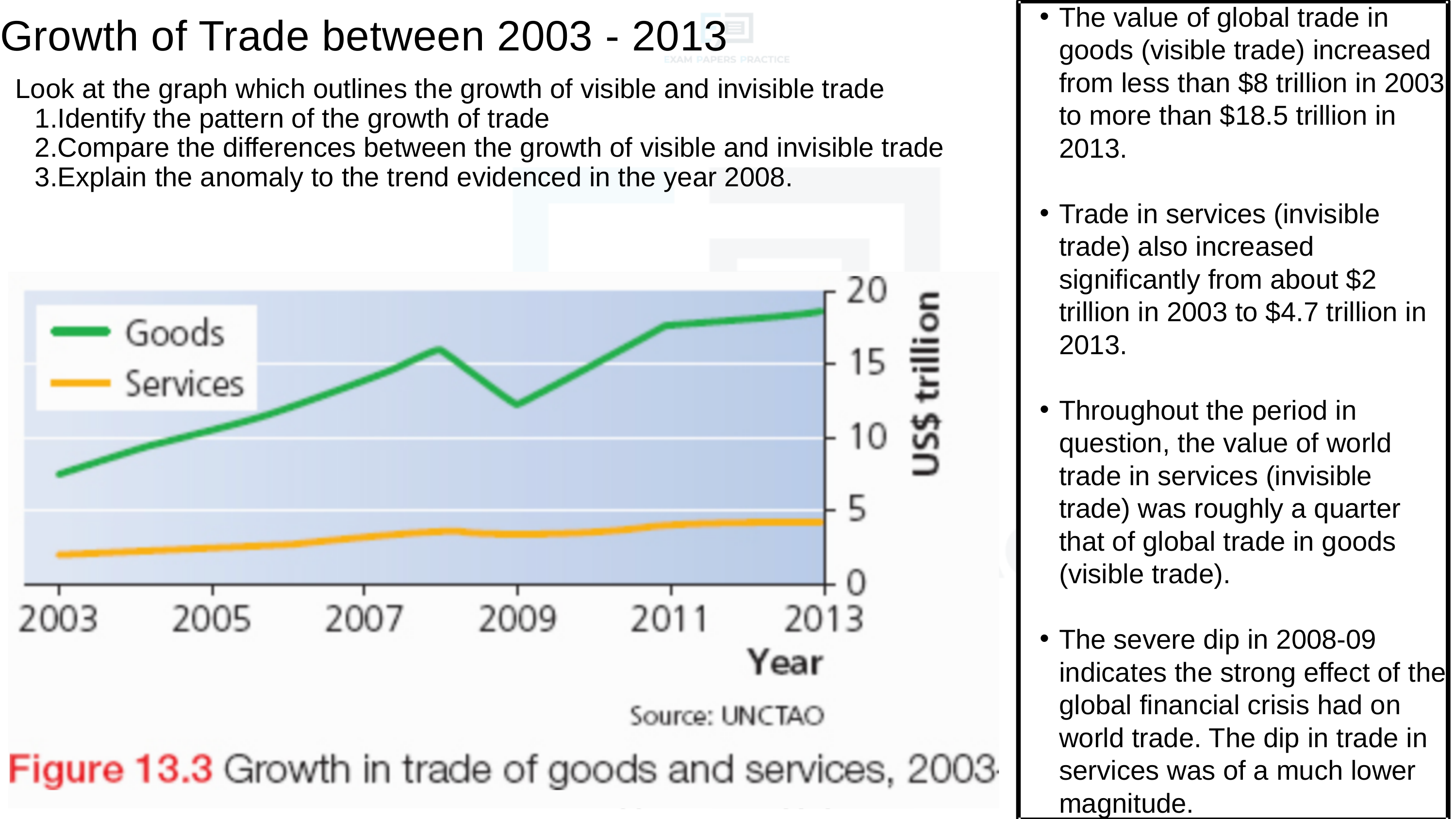

Growth of Trade between 2003 - 2013

The value of global trade in goods (visible trade) increased from less than $8 trillion in 2003 to more than $18.5 trillion in 2013.

Trade in services (invisible trade) also increased significantly from about $2 trillion in 2003 to $4.7 trillion in 2013.

Throughout the period in question, the value of world trade in services (invisible trade) was roughly a quarter that of global trade in goods (visible trade).

The severe dip in 2008-09 indicates the strong effect of the global financial crisis had on world trade. The dip in trade in services was of a much lower magnitude.

Look at the graph which outlines the growth of visible and invisible trade
Identify the pattern of the growth of trade
Compare the differences between the growth of visible and invisible trade
Explain the anomaly to the trend evidenced in the year 2008.